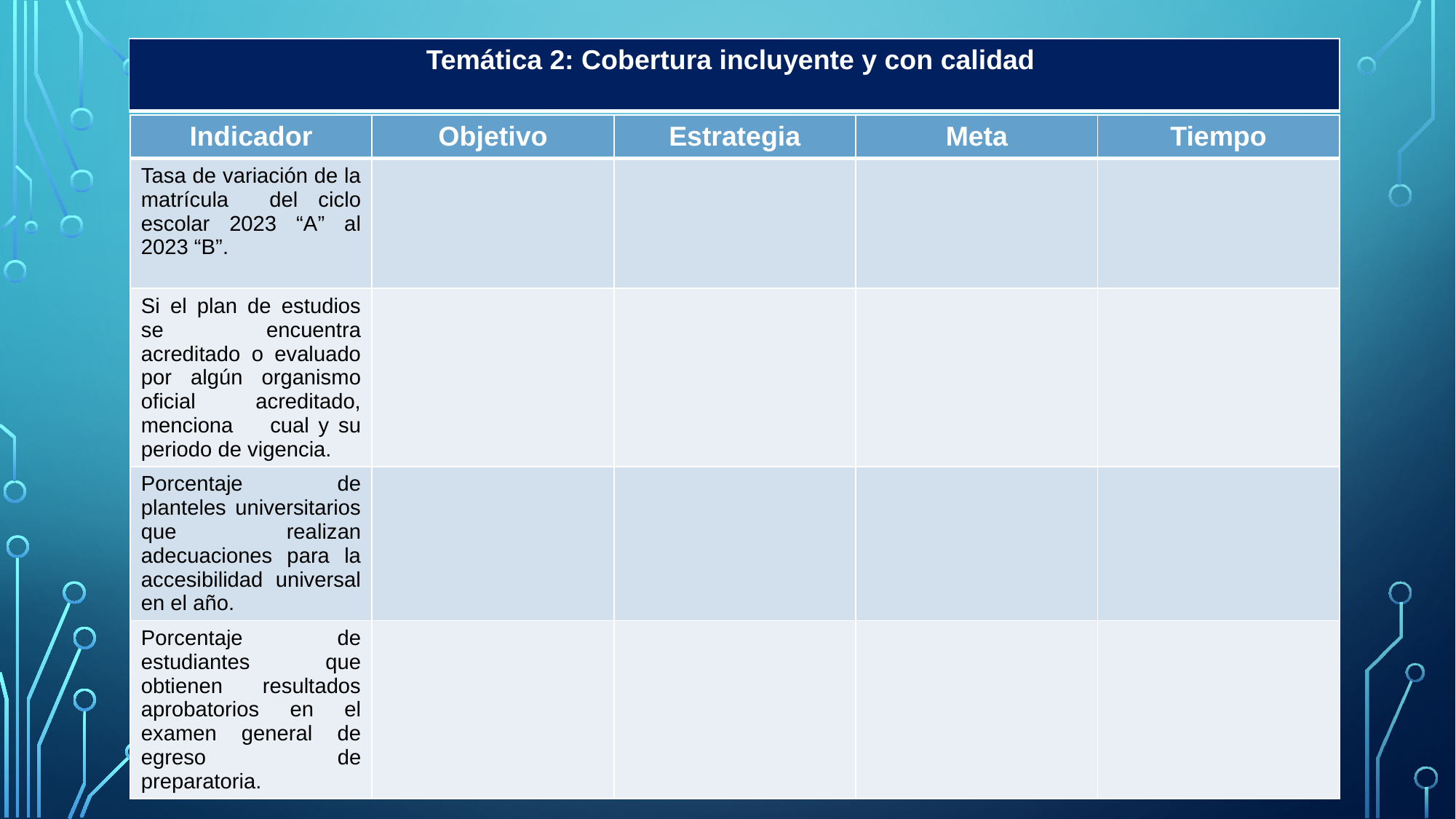

| Temática 2: Cobertura incluyente y con calidad |
| --- |
| Indicador | Objetivo | Estrategia | Meta | Tiempo |
| --- | --- | --- | --- | --- |
| Tasa de variación de la matrícula del ciclo escolar 2023 “A” al 2023 “B”. |  |  |  |  |
| Si el plan de estudios se encuentra acreditado o evaluado por algún organismo oficial acreditado, menciona cual y su periodo de vigencia. |  |  |  |  |
| Porcentaje de planteles universitarios que realizan adecuaciones para la accesibilidad universal en el año. |  |  |  |  |
| Porcentaje de estudiantes que obtienen resultados aprobatorios en el examen general de egreso de preparatoria. |  |  |  |  |